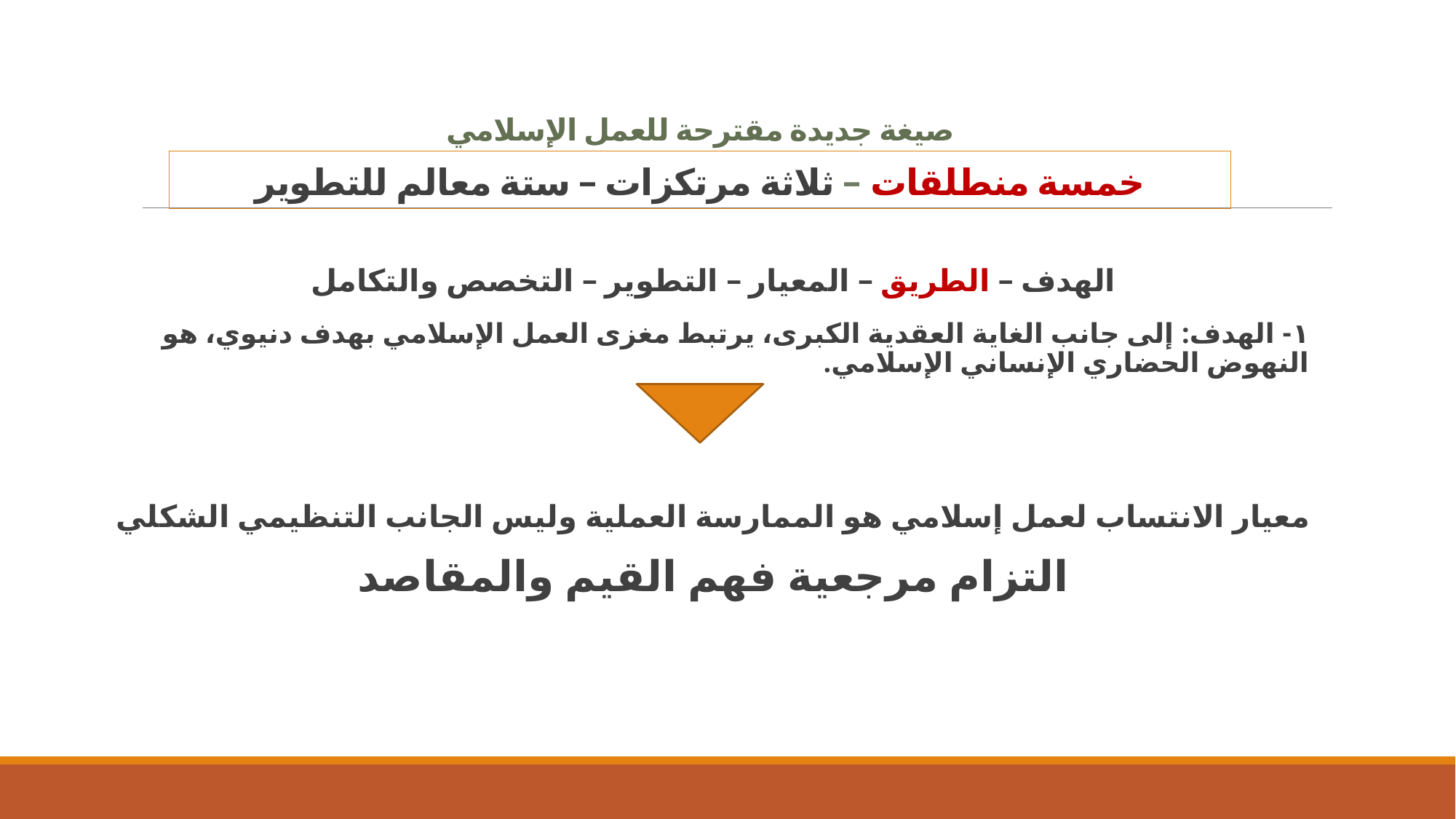

صيغة جديدة مقترحة للعمل الإسلامي
# خمسة منطلقات – ثلاثة مرتكزات – ستة معالم للتطوير
الهدف – الطريق – المعيار – التطوير – التخصص والتكامل
١- الهدف: إلى جانب الغاية العقدية الكبرى، يرتبط مغزى العمل الإسلامي بهدف دنيوي، هو النهوض الحضاري الإنساني الإسلامي.

معيار الانتساب لعمل إسلامي هو الممارسة العملية وليس الجانب التنظيمي الشكلي
التزام مرجعية فهم القيم والمقاصد